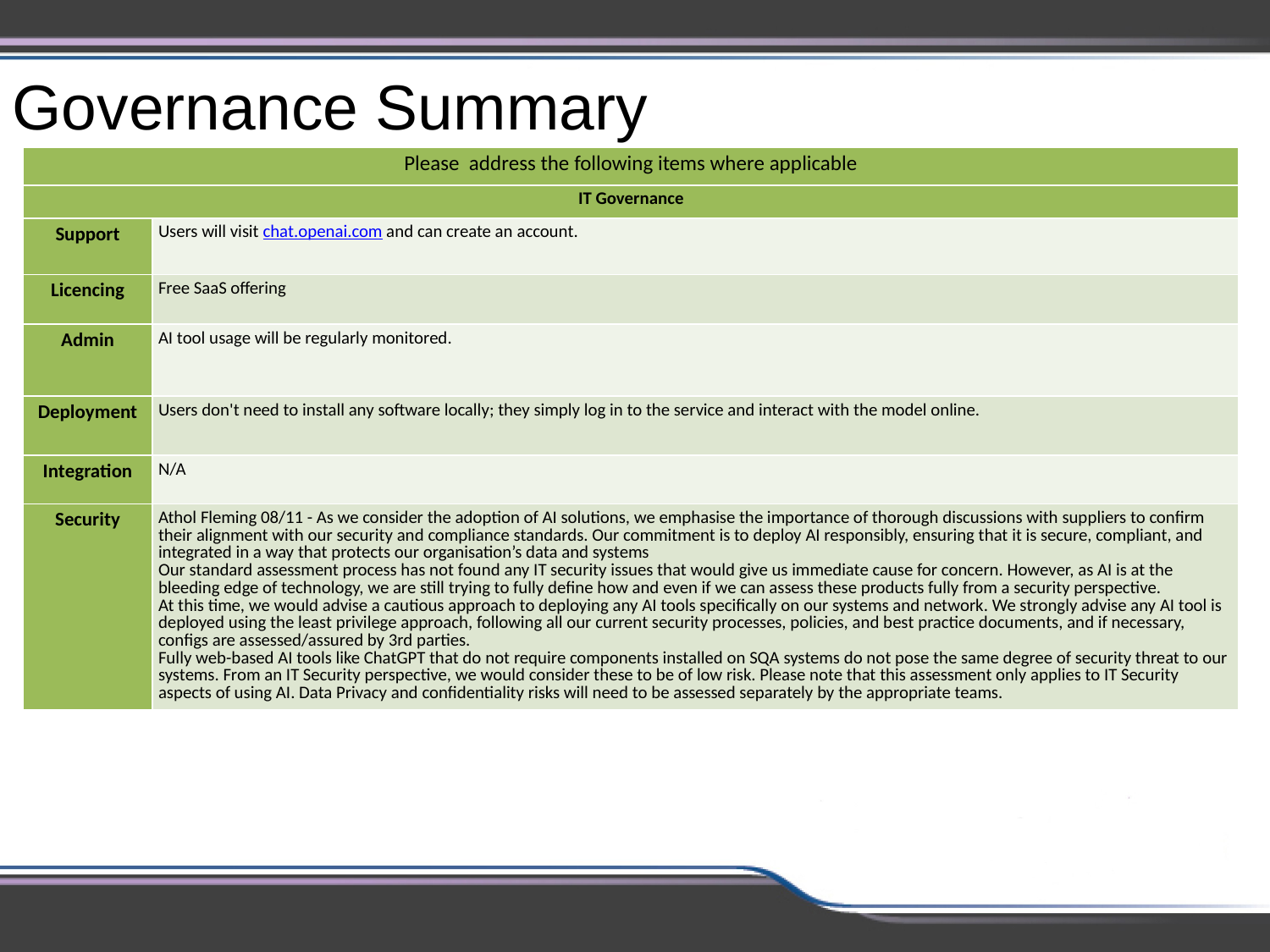

Governance Summary
| Please address the following items where applicable |  |
| --- | --- |
| IT Governance |  |
| Support | Users will visit chat.openai.com and can create an account. |
| Licencing | Free SaaS offering |
| Admin | AI tool usage will be regularly monitored. |
| Deployment | Users don't need to install any software locally; they simply log in to the service and interact with the model online. |
| Integration | N/A |
| Security | Athol Fleming 08/11 - As we consider the adoption of AI solutions, we emphasise the importance of thorough discussions with suppliers to confirm their alignment with our security and compliance standards. Our commitment is to deploy AI responsibly, ensuring that it is secure, compliant, and integrated in a way that protects our organisation’s data and systems Our standard assessment process has not found any IT security issues that would give us immediate cause for concern. However, as AI is at the bleeding edge of technology, we are still trying to fully define how and even if we can assess these products fully from a security perspective. At this time, we would advise a cautious approach to deploying any AI tools specifically on our systems and network. We strongly advise any AI tool is deployed using the least privilege approach, following all our current security processes, policies, and best practice documents, and if necessary, configs are assessed/assured by 3rd parties. Fully web-based AI tools like ChatGPT that do not require components installed on SQA systems do not pose the same degree of security threat to our systems. From an IT Security perspective, we would consider these to be of low risk. Please note that this assessment only applies to IT Security aspects of using AI. Data Privacy and confidentiality risks will need to be assessed separately by the appropriate teams. |